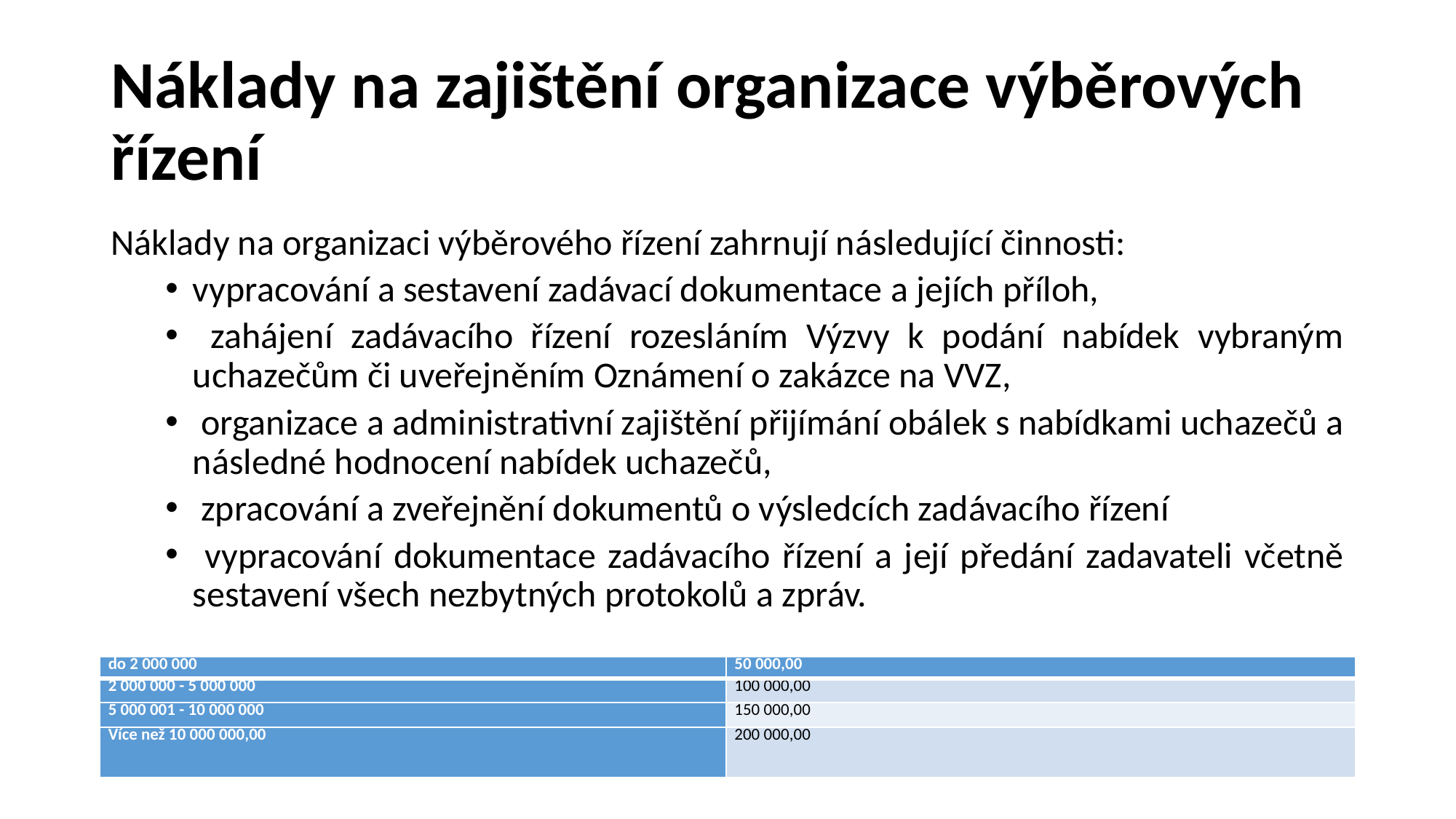

# Náklady na zajištění organizace výběrových řízení
Náklady na organizaci výběrového řízení zahrnují následující činnosti:
vypracování a sestavení zadávací dokumentace a jejích příloh,
 zahájení zadávacího řízení rozesláním Výzvy k podání nabídek vybraným uchazečům či uveřejněním Oznámení o zakázce na VVZ,
 organizace a administrativní zajištění přijímání obálek s nabídkami uchazečů a následné hodnocení nabídek uchazečů,
 zpracování a zveřejnění dokumentů o výsledcích zadávacího řízení
 vypracování dokumentace zadávacího řízení a její předání zadavateli včetně sestavení všech nezbytných protokolů a zpráv.

| do 2 000 000 | 50 000,00 |
| --- | --- |
| 2 000 000 - 5 000 000 | 100 000,00 |
| 5 000 001 - 10 000 000 | 150 000,00 |
| Více než 10 000 000,00 | 200 000,00 |